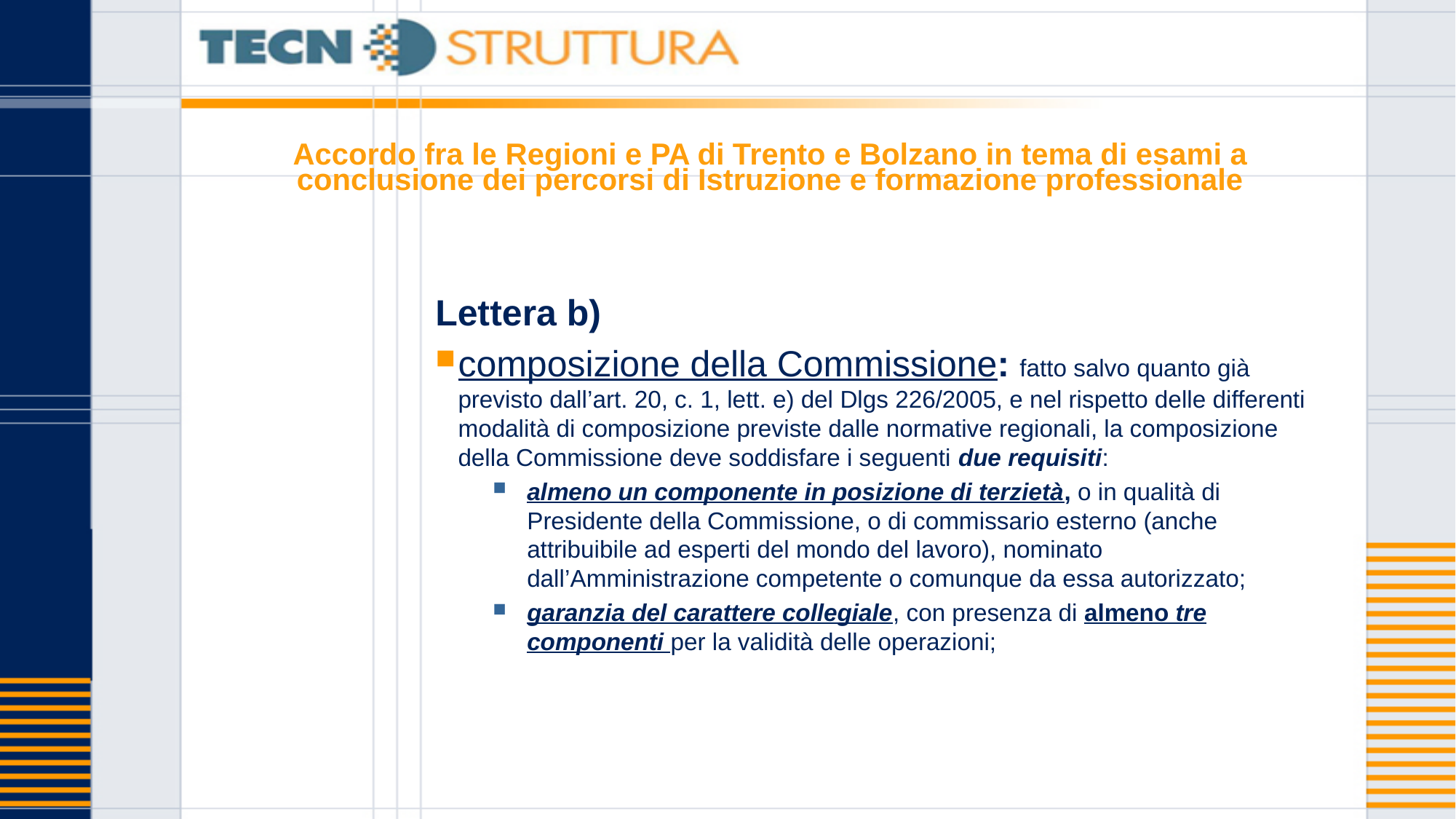

# Accordo fra le Regioni e PA di Trento e Bolzano in tema di esami a conclusione dei percorsi di Istruzione e formazione professionale

Lettera b)
composizione della Commissione: fatto salvo quanto già previsto dall’art. 20, c. 1, lett. e) del Dlgs 226/2005, e nel rispetto delle differenti modalità di composizione previste dalle normative regionali, la composizione della Commissione deve soddisfare i seguenti due requisiti:
almeno un componente in posizione di terzietà, o in qualità di Presidente della Commissione, o di commissario esterno (anche attribuibile ad esperti del mondo del lavoro), nominato dall’Amministrazione competente o comunque da essa autorizzato;
garanzia del carattere collegiale, con presenza di almeno tre componenti per la validità delle operazioni;